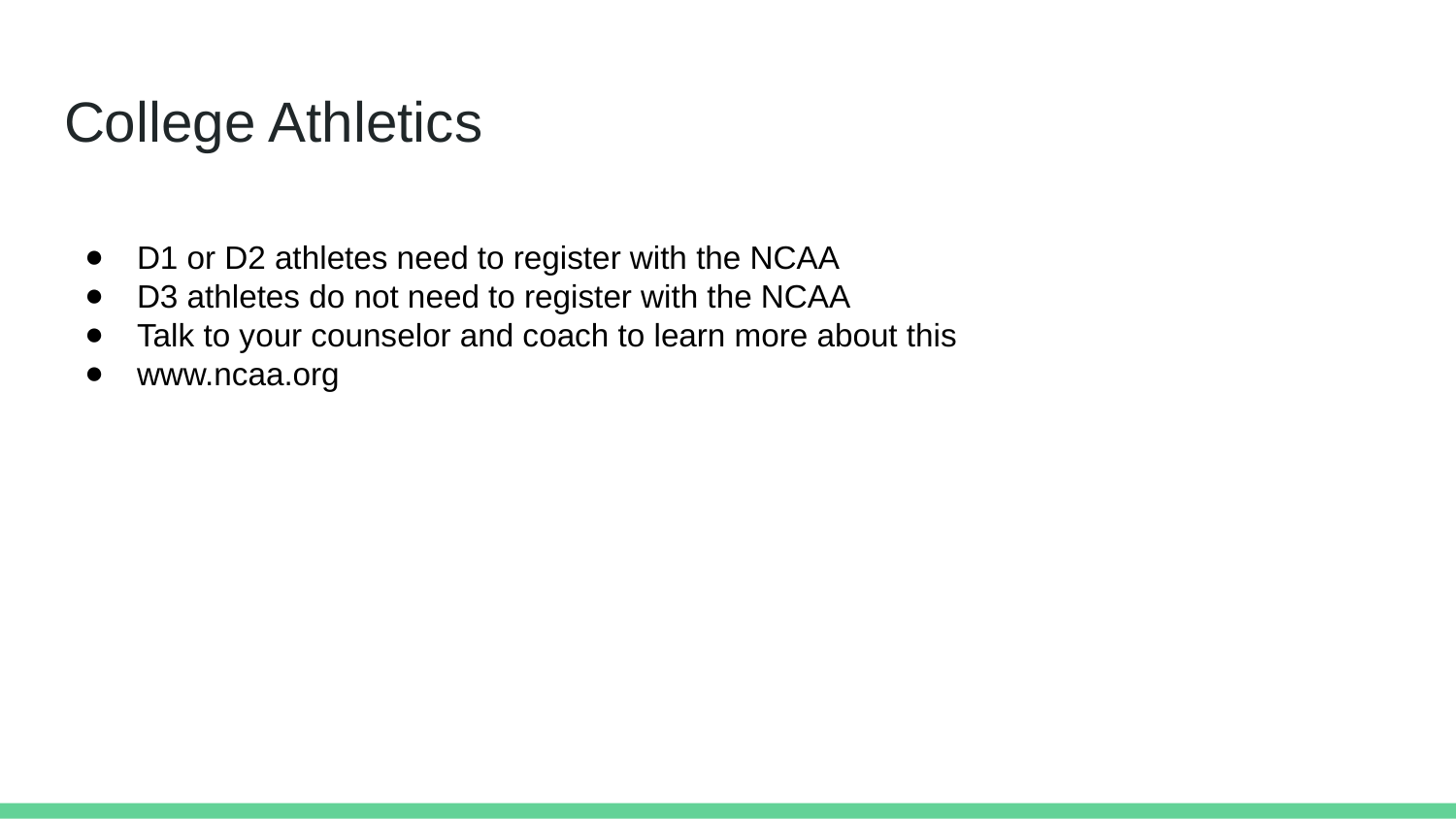

# College Athletics

D1 or D2 athletes need to register with the NCAA
D3 athletes do not need to register with the NCAA
Talk to your counselor and coach to learn more about this
www.ncaa.org